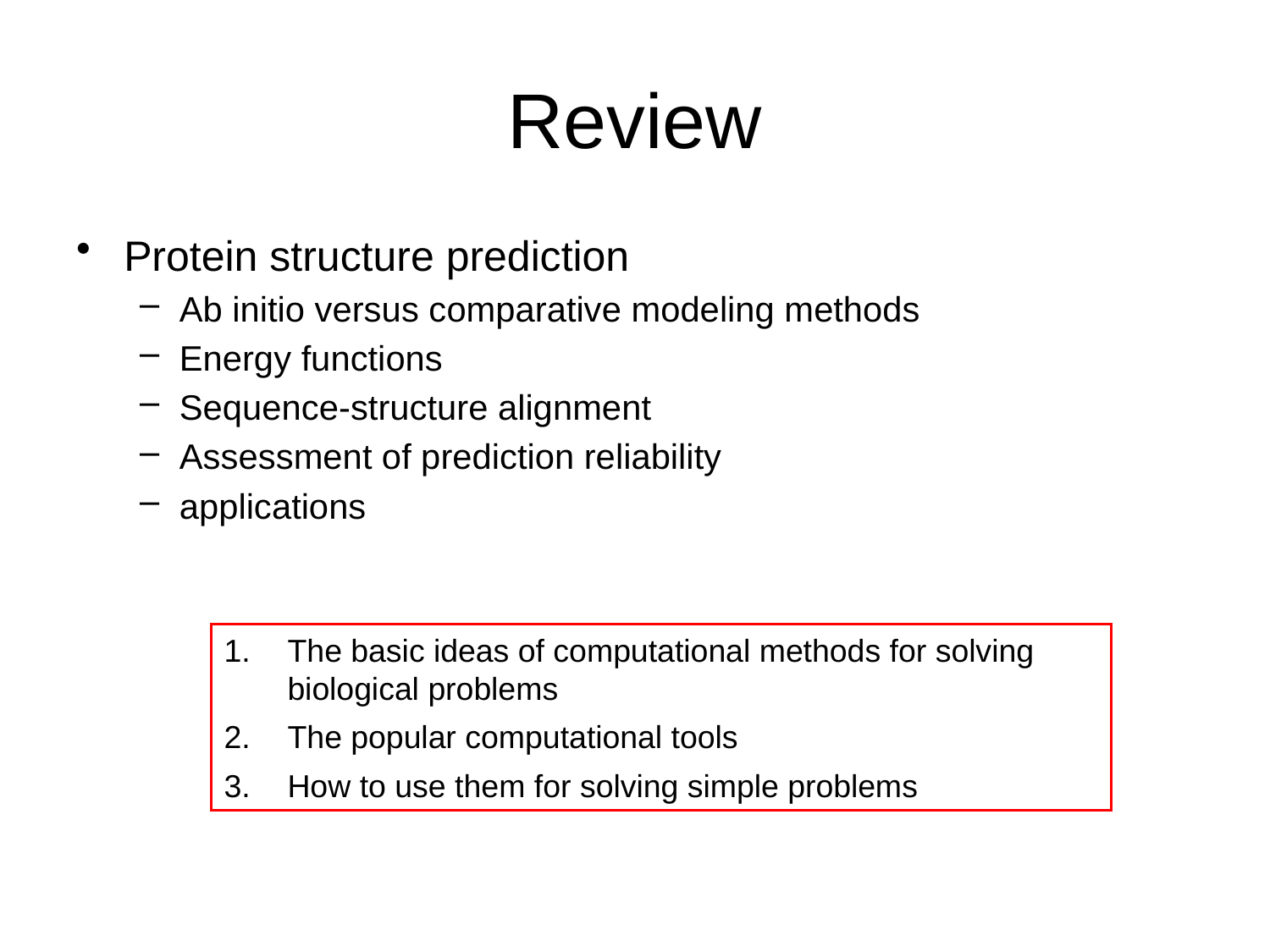

# Review
Protein structure prediction
Ab initio versus comparative modeling methods
Energy functions
Sequence-structure alignment
Assessment of prediction reliability
applications

The basic ideas of computational methods for solving biological problems
The popular computational tools
How to use them for solving simple problems